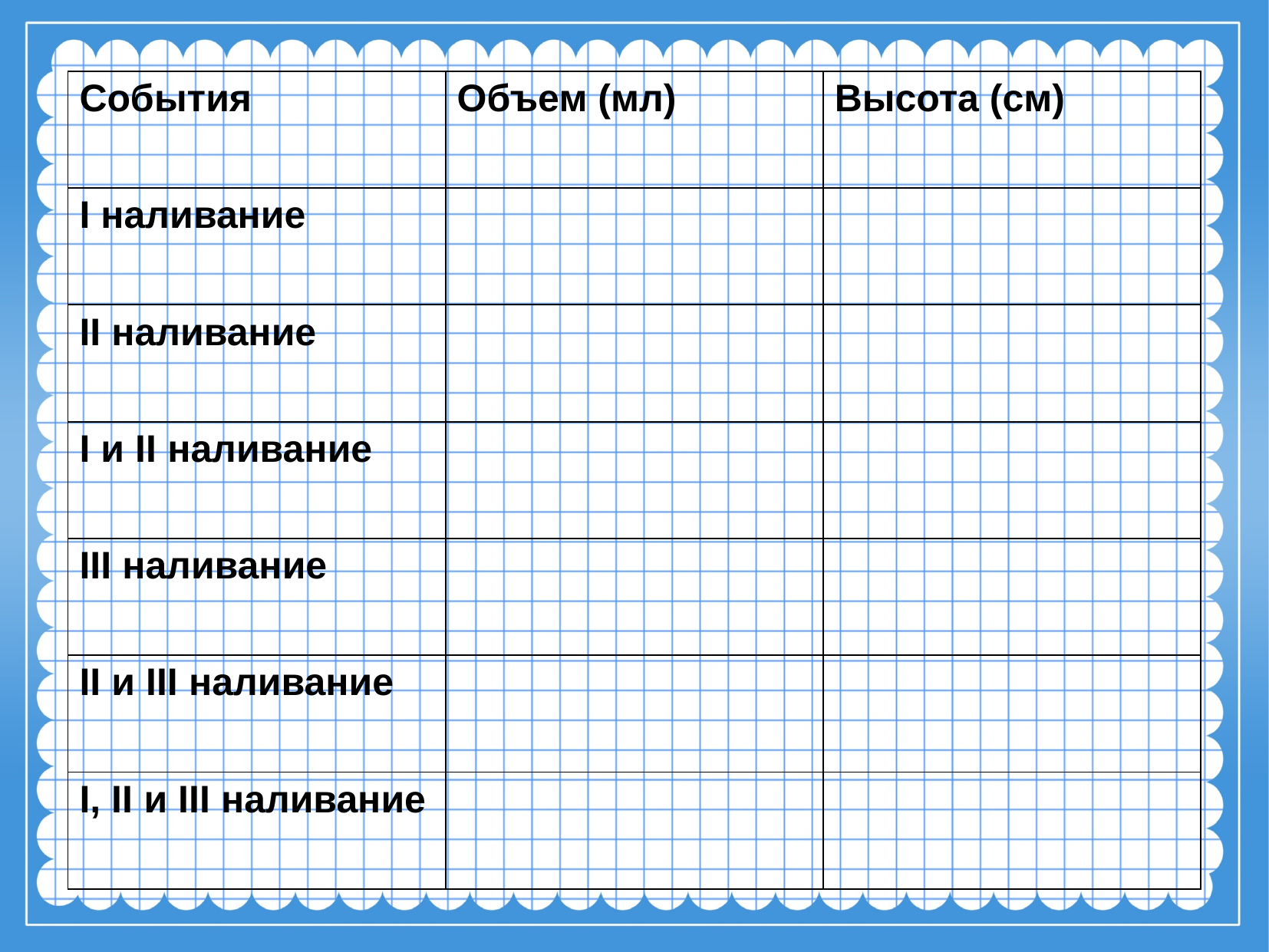

| События | Объем (мл) | Высота (см) |
| --- | --- | --- |
| I наливание |  |  |
| II наливание |  |  |
| I и II наливание |  |  |
| III наливание |  |  |
| II и III наливание |  |  |
| I, II и III наливание |  |  |